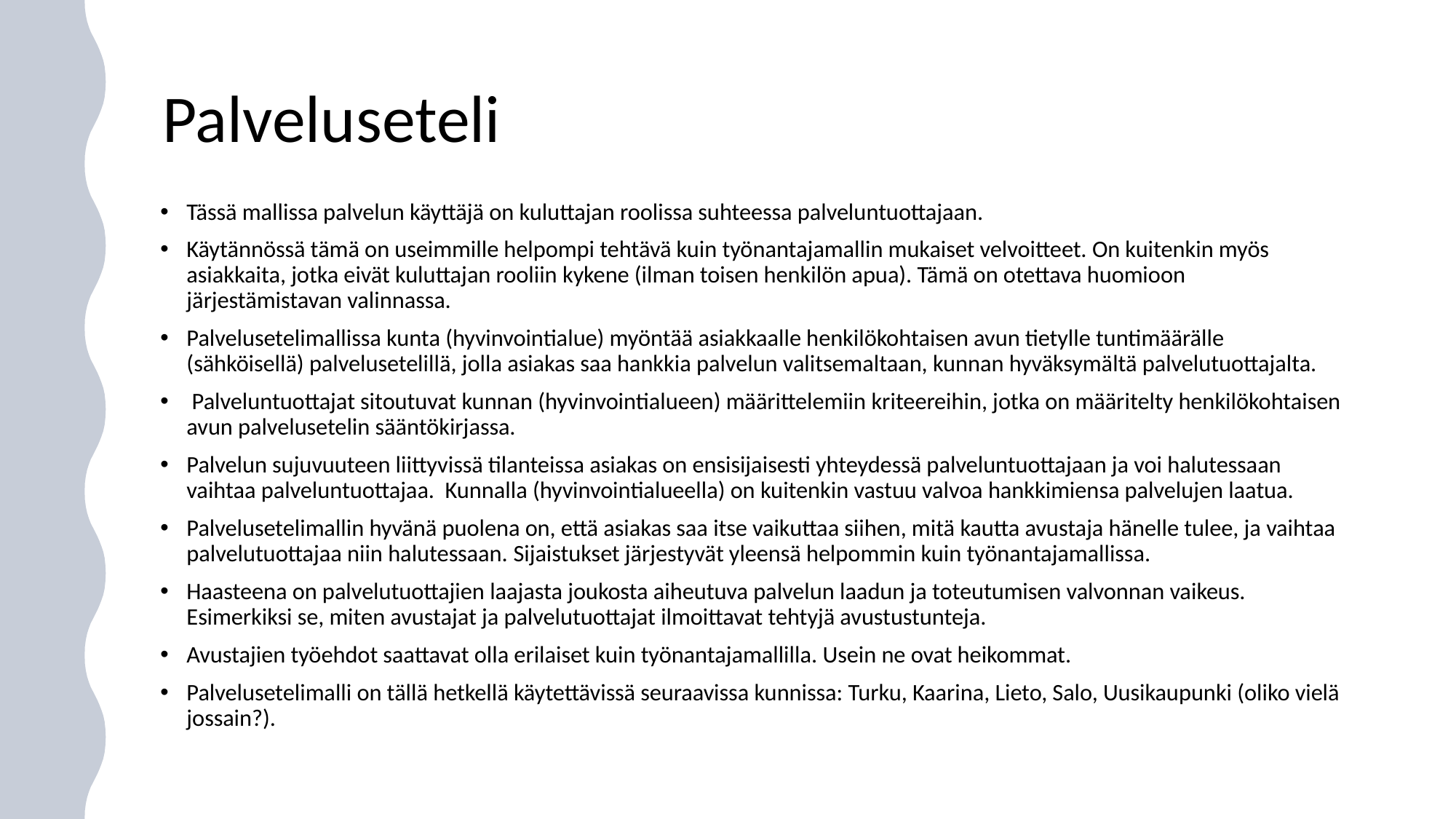

# Palveluseteli
Tässä mallissa palvelun käyttäjä on kuluttajan roolissa suhteessa palveluntuottajaan.
Käytännössä tämä on useimmille helpompi tehtävä kuin työnantajamallin mukaiset velvoitteet. On kuitenkin myös asiakkaita, jotka eivät kuluttajan rooliin kykene (ilman toisen henkilön apua). Tämä on otettava huomioon järjestämistavan valinnassa.
Palvelusetelimallissa kunta (hyvinvointialue) myöntää asiakkaalle henkilökohtaisen avun tietylle tuntimäärälle (sähköisellä) palvelusetelillä, jolla asiakas saa hankkia palvelun valitsemaltaan, kunnan hyväksymältä palvelutuottajalta.
 Palveluntuottajat sitoutuvat kunnan (hyvinvointialueen) määrittelemiin kriteereihin, jotka on määritelty henkilökohtaisen avun palvelusetelin sääntökirjassa.
Palvelun sujuvuuteen liittyvissä tilanteissa asiakas on ensisijaisesti yhteydessä palveluntuottajaan ja voi halutessaan vaihtaa palveluntuottajaa.  Kunnalla (hyvinvointialueella) on kuitenkin vastuu valvoa hankkimiensa palvelujen laatua.
Palvelusetelimallin hyvänä puolena on, että asiakas saa itse vaikuttaa siihen, mitä kautta avustaja hänelle tulee, ja vaihtaa palvelutuottajaa niin halutessaan. Sijaistukset järjestyvät yleensä helpommin kuin työnantajamallissa.
Haasteena on palvelutuottajien laajasta joukosta aiheutuva palvelun laadun ja toteutumisen valvonnan vaikeus. Esimerkiksi se, miten avustajat ja palvelutuottajat ilmoittavat tehtyjä avustustunteja.
Avustajien työehdot saattavat olla erilaiset kuin työnantajamallilla. Usein ne ovat heikommat.
Palvelusetelimalli on tällä hetkellä käytettävissä seuraavissa kunnissa: Turku, Kaarina, Lieto, Salo, Uusikaupunki (oliko vielä jossain?).